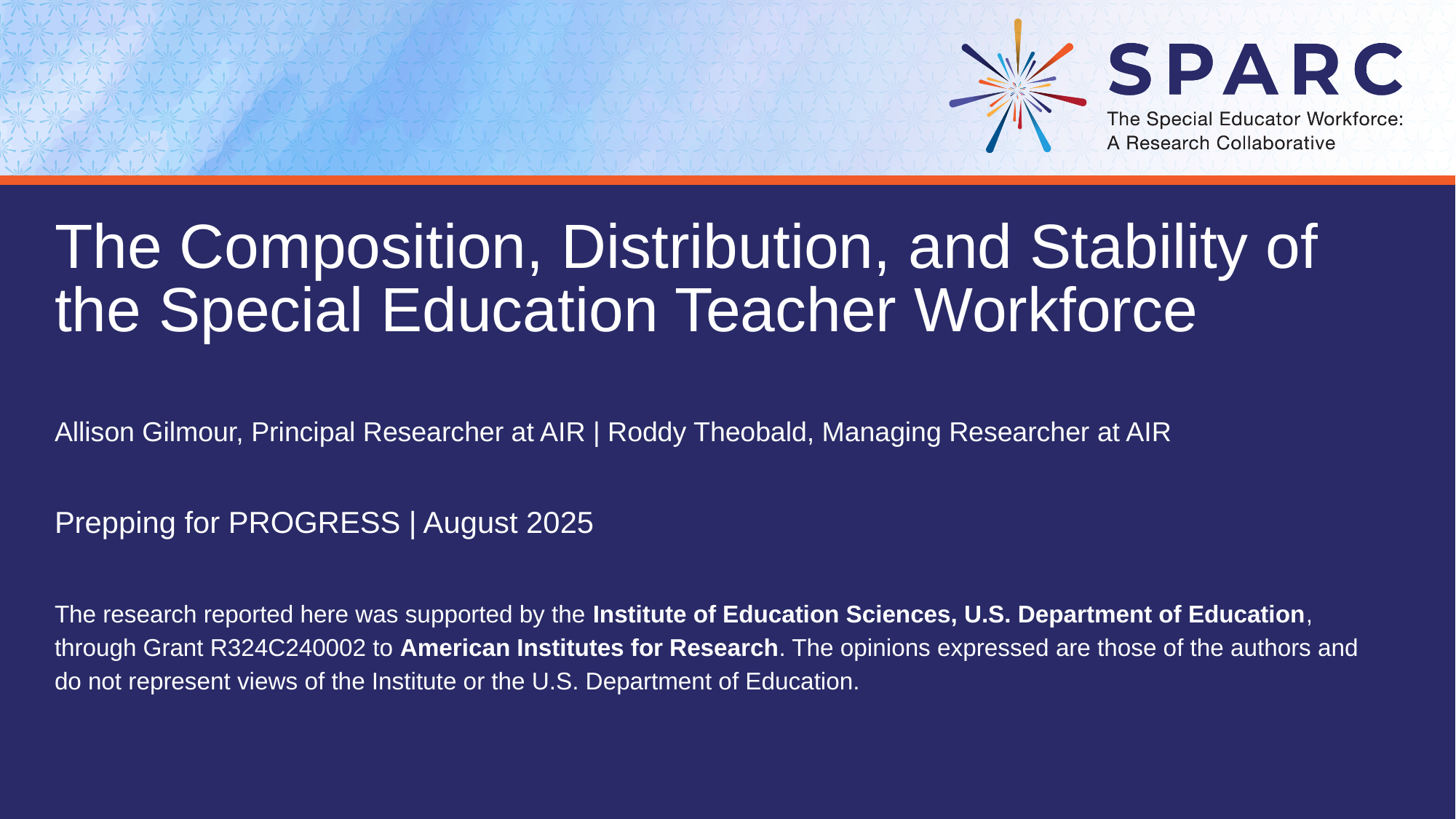

# The Composition, Distribution, and Stability of the Special Education Teacher Workforce
Allison Gilmour, Principal Researcher at AIR | Roddy Theobald, Managing Researcher at AIR
Prepping for PROGRESS | August 2025
The research reported here was supported by the Institute of Education Sciences, U.S. Department of Education, through Grant R324C240002 to American Institutes for Research. The opinions expressed are those of the authors and do not represent views of the Institute or the U.S. Department of Education.